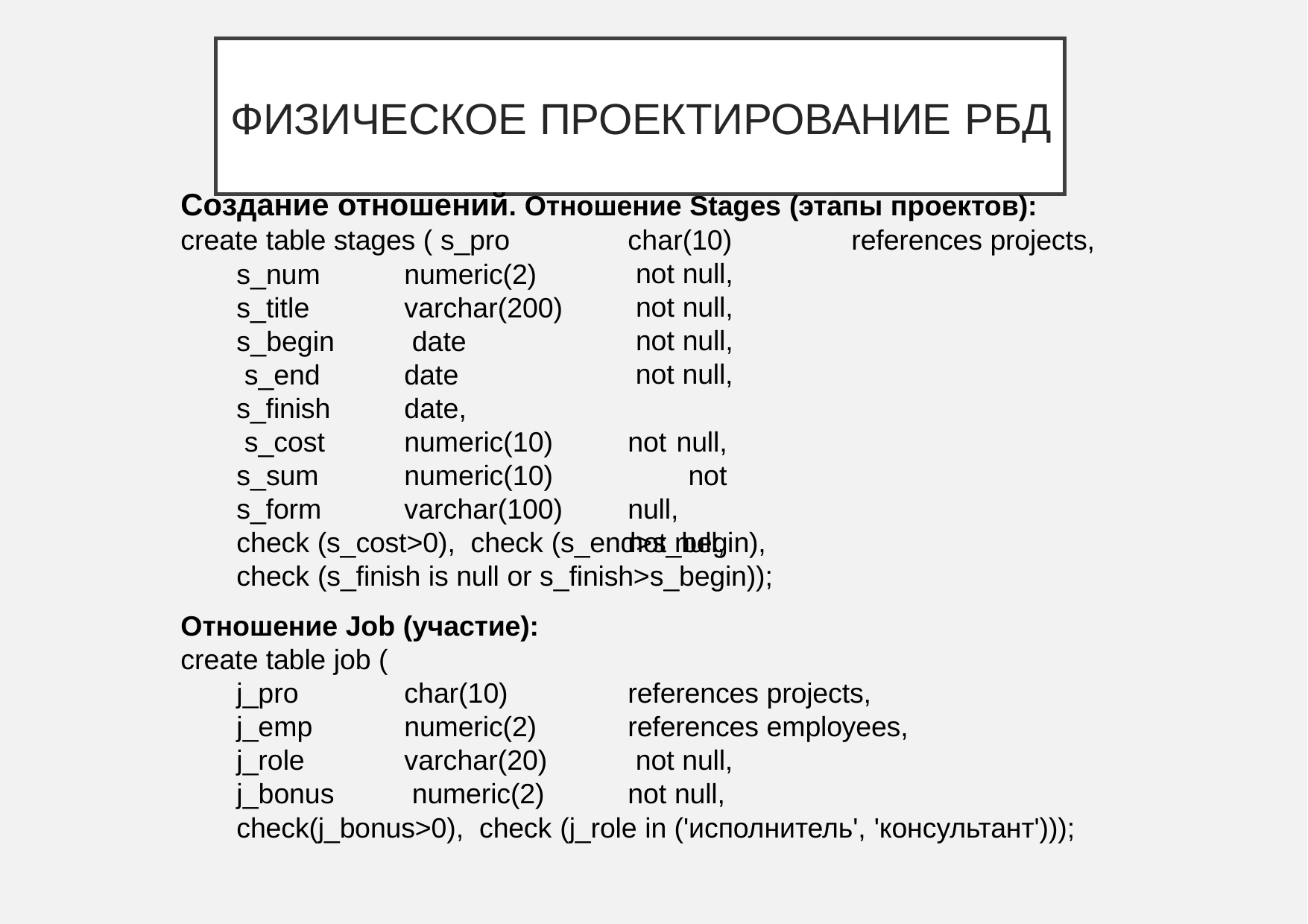

# Физическое проектирование РБД
Создание отношений. Отношение Stages (этапы проектов):
create table stages ( s_pro
char(10)  not null,  not null,  not null,  not null,
references projects,
s_num  s_title  s_begin  s_end  s_finish  s_cost  s_sum  s_form
numeric(2)  varchar(200)  date
date  date,
numeric(10)  numeric(10)  varchar(100)
not null,  not null,  not null,
check (s_cost>0), check (s_end>s_begin),  check (s_finish is null or s_finish>s_begin));
Отношение Job (участие):
create table job (
j_pro  j_emp  j_role  j_bonus
char(10)  numeric(2)  varchar(20)  numeric(2)
references projects,  references employees,  not null,
not null,
check(j_bonus>0), check (j_role in ('исполнитель', 'консультант')));